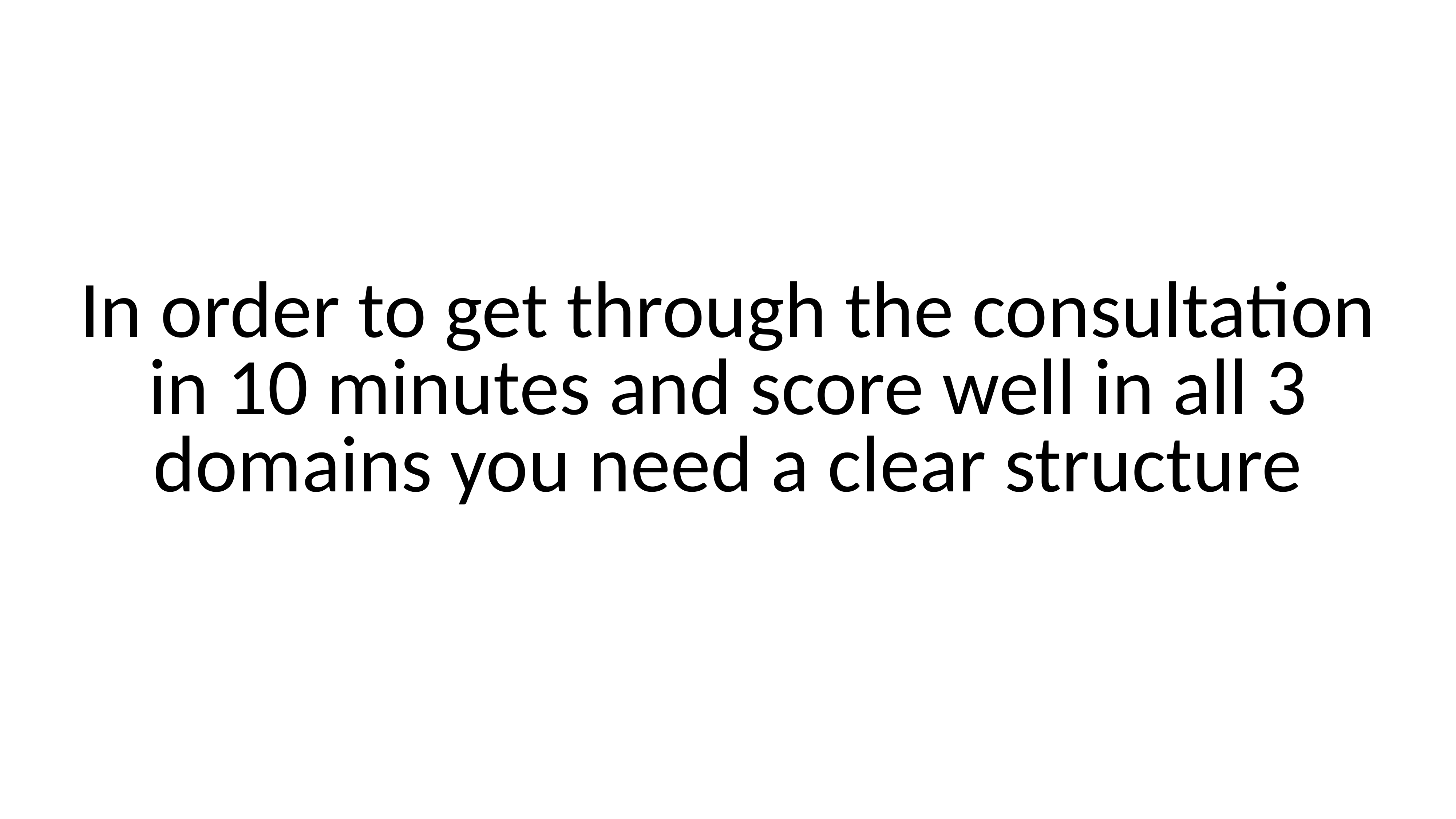

In order to get through the consultation in 10 minutes and score well in all 3 domains you need a clear structure